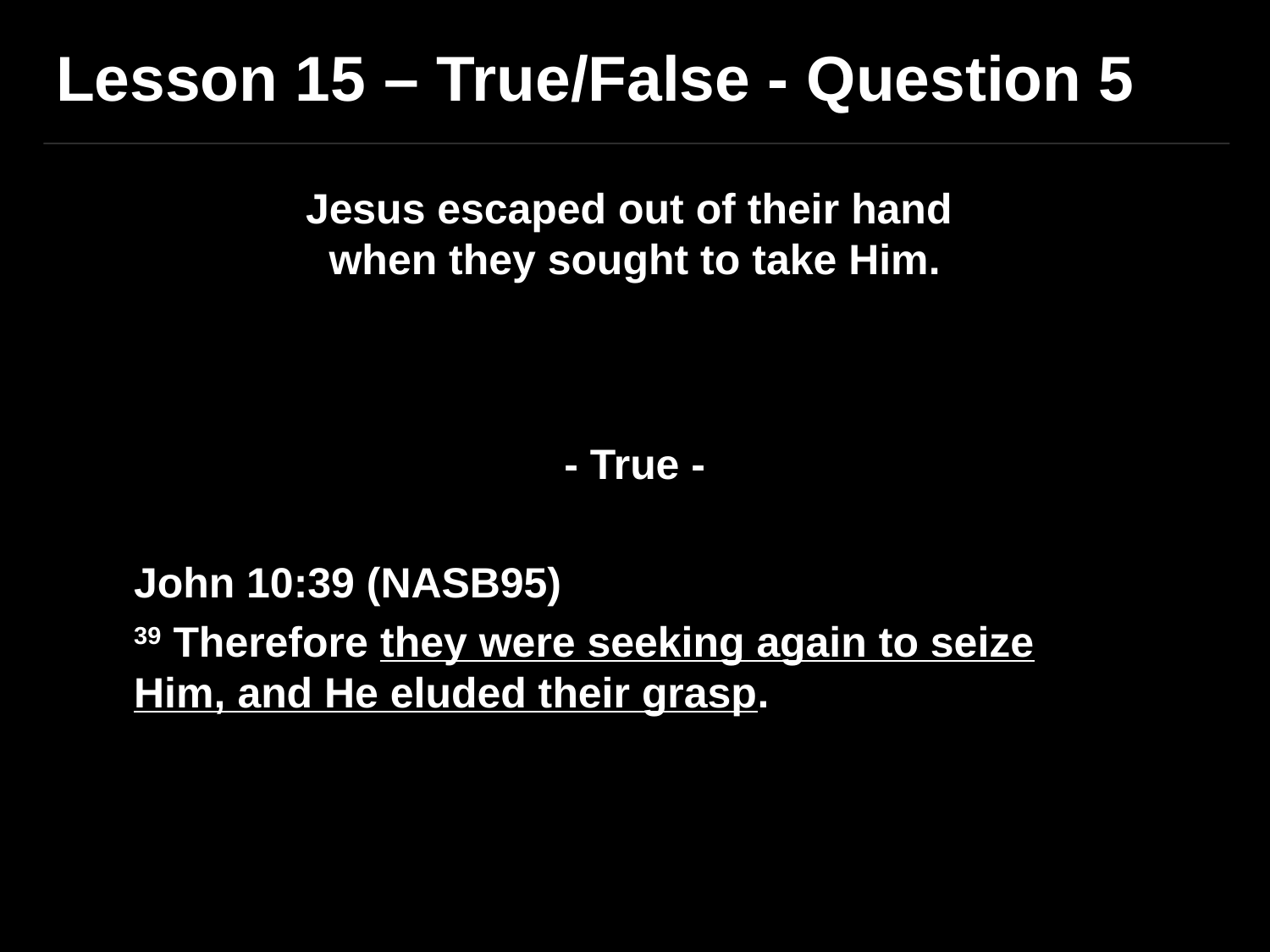

Lesson 15 – True/False - Question 5
Jesus escaped out of their hand
when they sought to take Him.
- True -

John 10:39 (NASB95)
39 Therefore they were seeking again to seize Him, and He eluded their grasp.